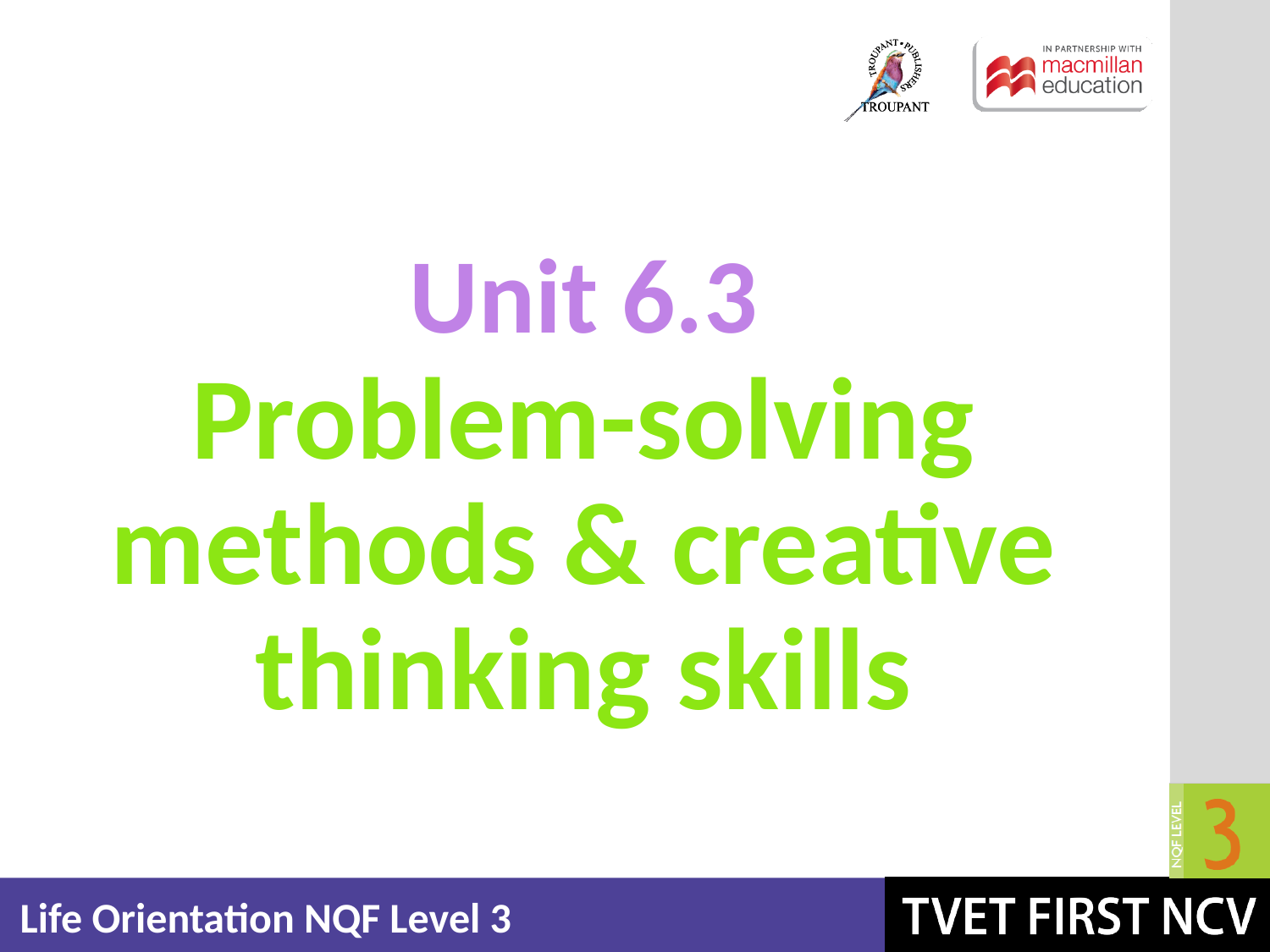

Unit 6.3
# Problem-solving methods & creative thinking skills